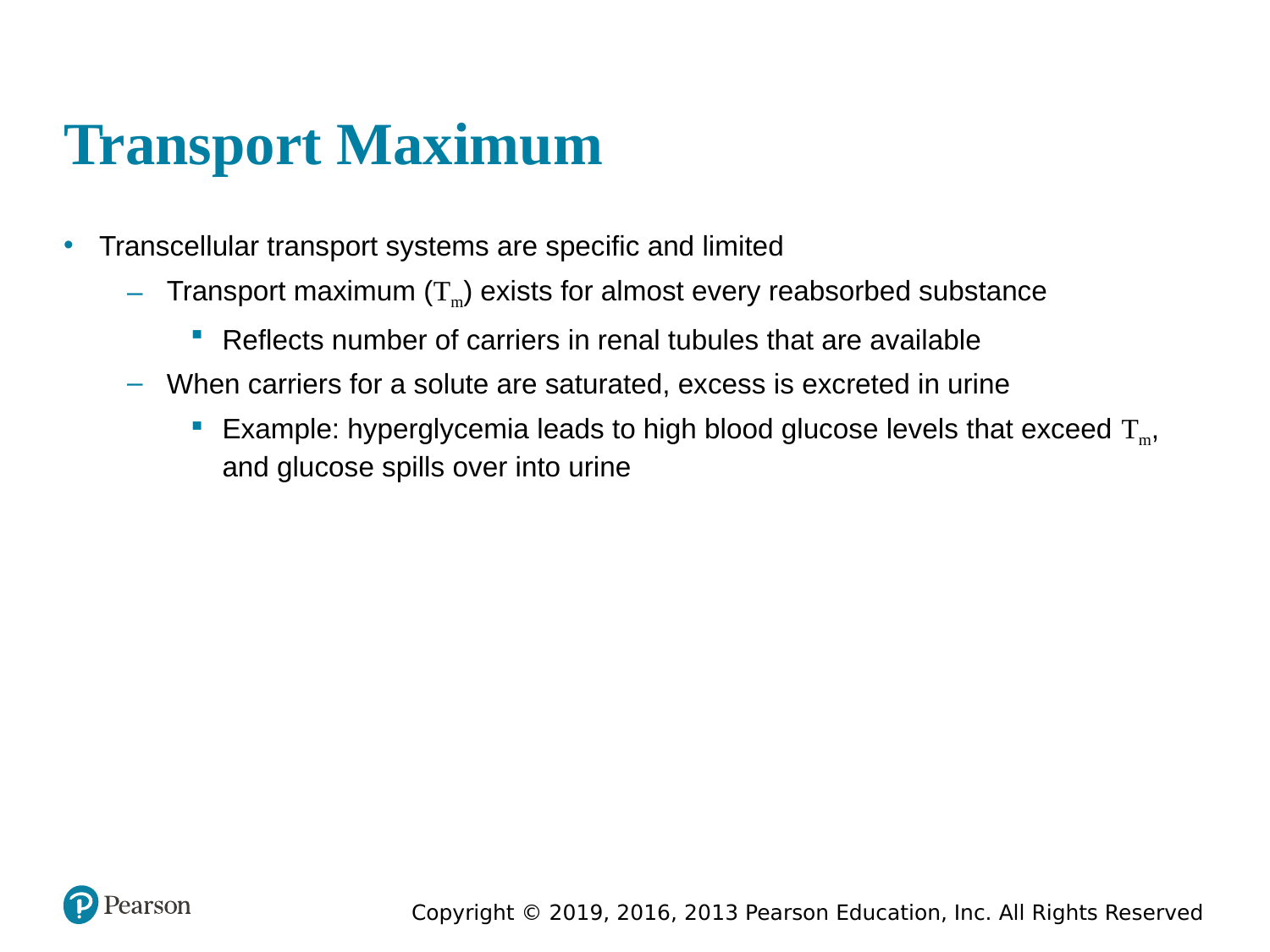

# Transport Maximum
Transcellular transport systems are specific and limited
Transport maximum (Tm) exists for almost every reabsorbed substance
Reflects number of carriers in renal tubules that are available
When carriers for a solute are saturated, excess is excreted in urine
Example: hyperglycemia leads to high blood glucose levels that exceed Tm, and glucose spills over into urine